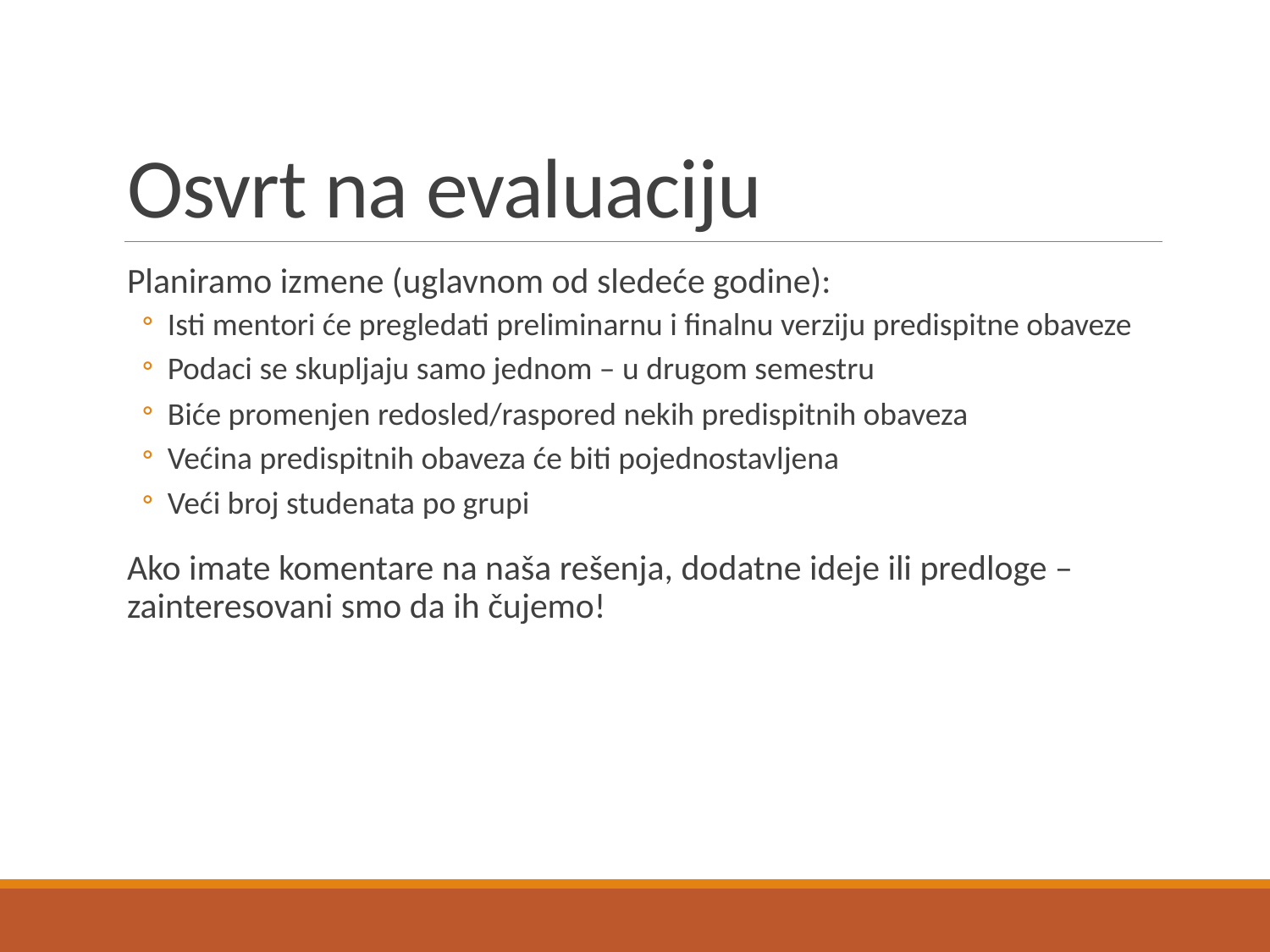

# Osvrt na evaluaciju
Planiramo izmene (uglavnom od sledeće godine):
Isti mentori će pregledati preliminarnu i finalnu verziju predispitne obaveze
Podaci se skupljaju samo jednom – u drugom semestru
Biće promenjen redosled/raspored nekih predispitnih obaveza
Većina predispitnih obaveza će biti pojednostavljena
Veći broj studenata po grupi
Ako imate komentare na naša rešenja, dodatne ideje ili predloge – zainteresovani smo da ih čujemo!